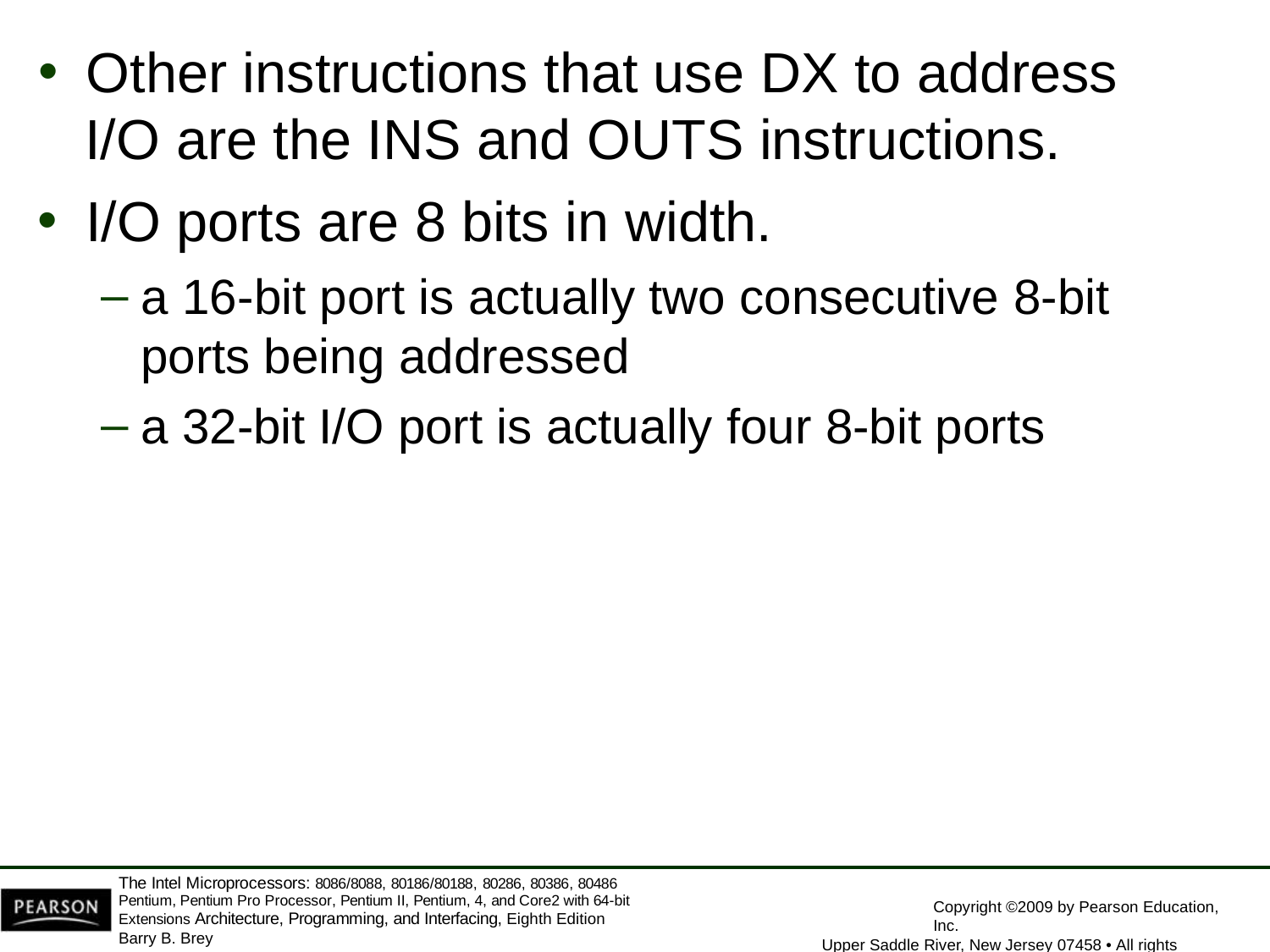

Other instructions that use DX to address
I/O are the INS and OUTS instructions.
I/O ports are 8 bits in width.

a 16-bit port is actually two consecutive 8-bit ports being addressed

a 32-bit I/O port is actually four 8-bit ports
The Intel Microprocessors: 8086/8088, 80186/80188, 80286, 80386, 80486 Pentium, Pentium Pro Processor, Pentium II, Pentium, 4, and Core2 with 64-bit Extensions Architecture, Programming, and Interfacing, Eighth Edition
Barry B. Brey

Copyright ©2009 by Pearson Education, Inc.
Upper Saddle River, New Jersey 07458 • All rights reserved.